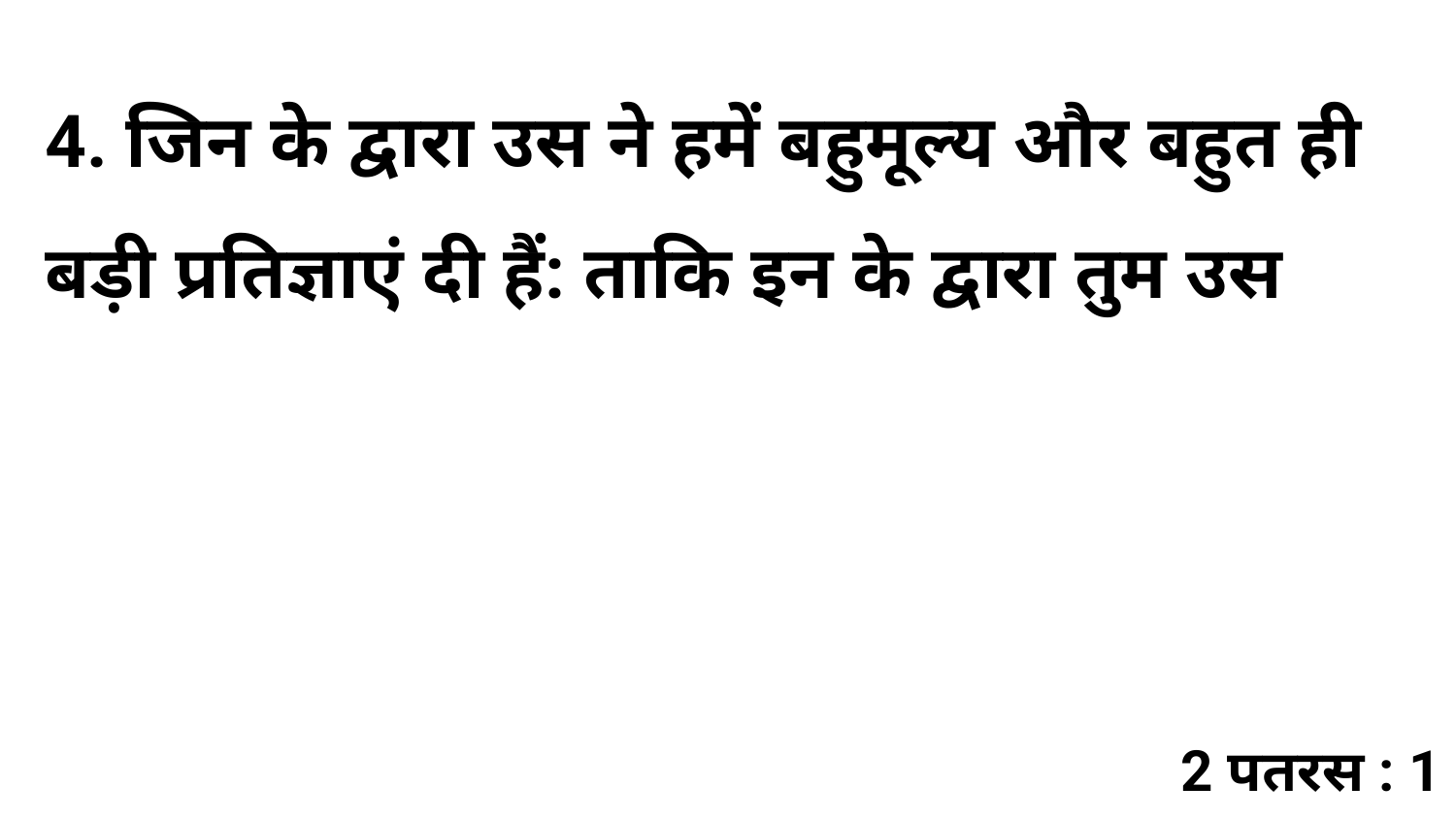

4. जिन के द्वारा उस ने हमें बहुमूल्य और बहुत ही बड़ी प्रतिज्ञाएं दी हैं: ताकि इन के द्वारा तुम उस
2 पतरस : 1